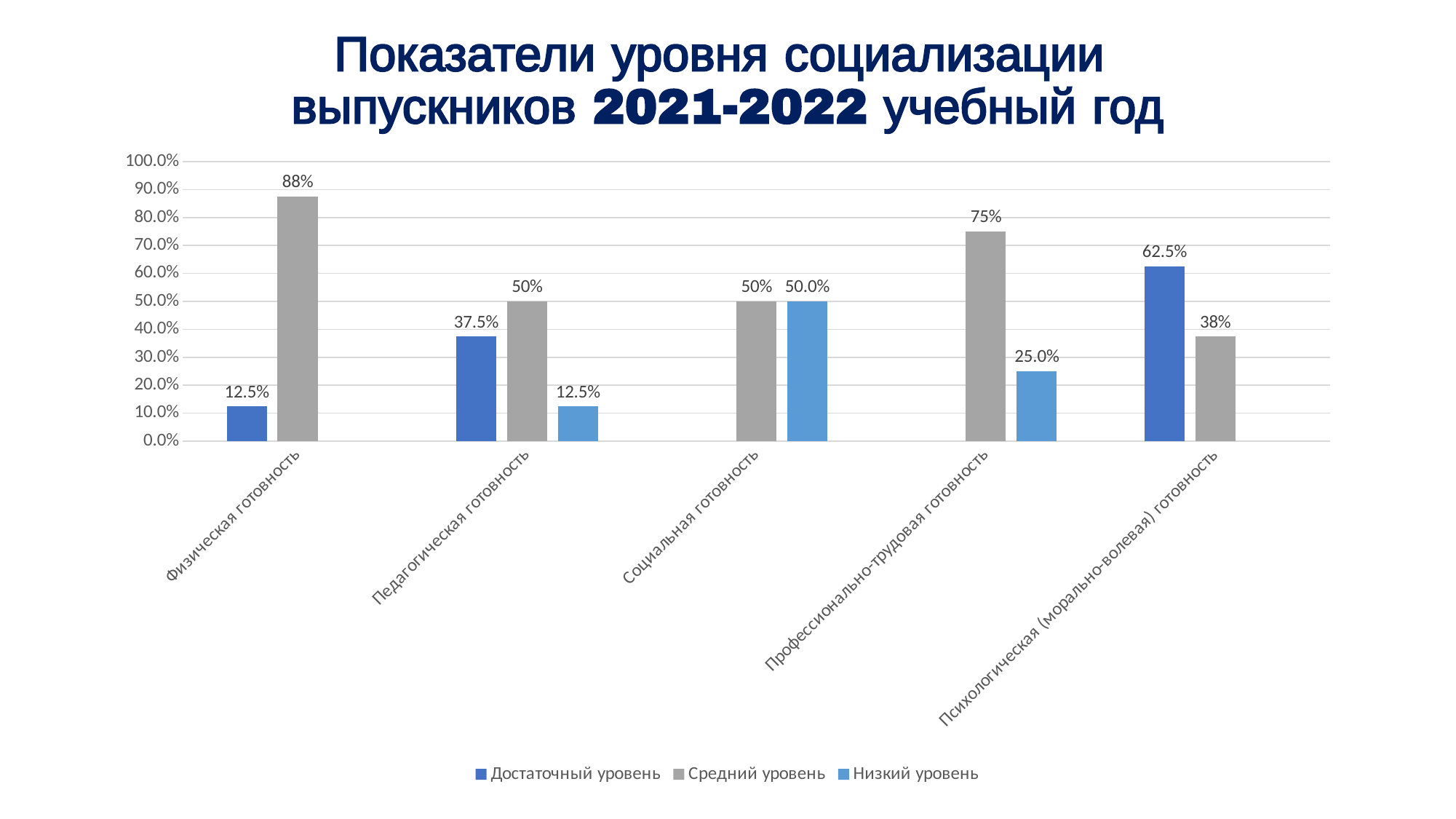

# Показатели уровня социализации выпускников 2021-2022 учебный год

### Chart

| Category | Достаточный уровень | Средний уровень | Низкий уровень |
|---|---|---|---|
| Физическая готовность | 0.125 | 0.875 | None |
| Педагогическая готовность | 0.375 | 0.5 | 0.125 |
| Социальная готовность | None | 0.5 | 0.5 |
| Профессионально-трудовая готовность | None | 0.75 | 0.25 |
| Психологическая (морально-волевая) готовность | 0.625 | 0.375 | None |